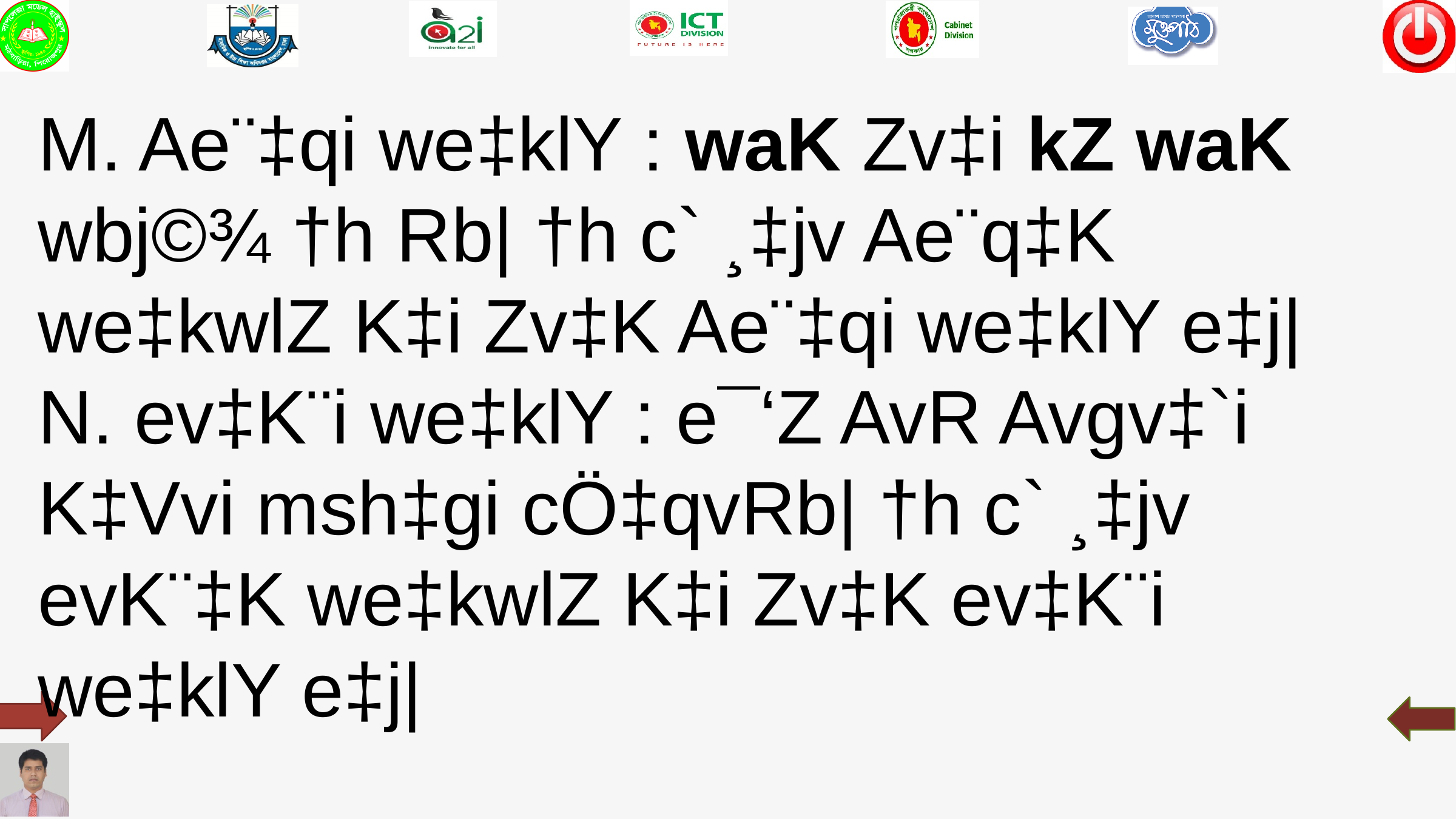

M. Ae¨‡qi we‡klY : waK Zv‡i kZ waK  wbj©¾ †h Rb| †h c` ¸‡jv Ae¨q‡K we‡kwlZ K‡i Zv‡K Ae¨‡qi we‡klY e‡j|
N. ev‡K¨i we‡klY : e¯‘Z AvR Avgv‡`i K‡Vvi msh‡gi cÖ‡qvRb| †h c` ¸‡jv evK¨‡K we‡kwlZ K‡i Zv‡K ev‡K¨i we‡klY e‡j|